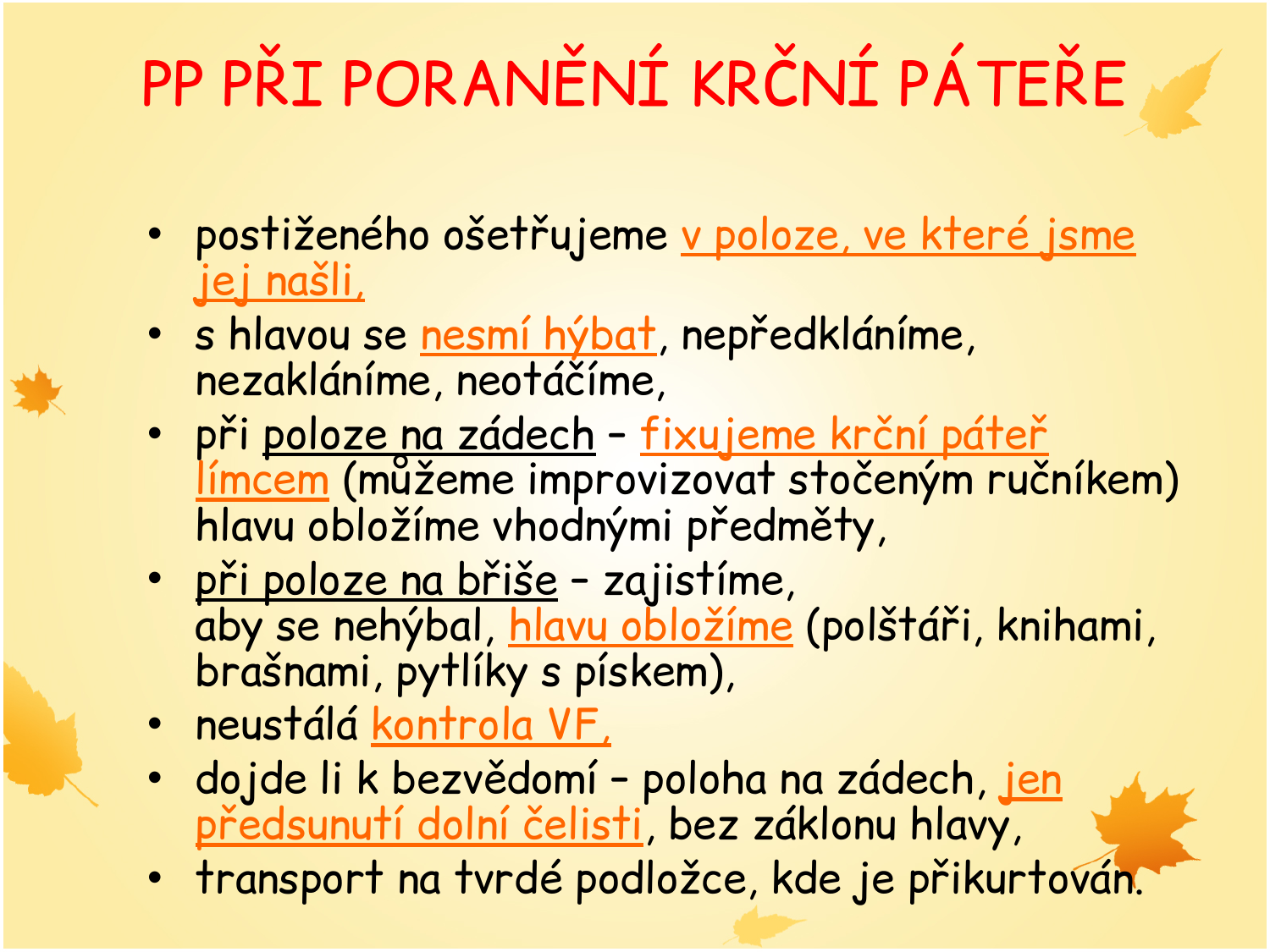

# PP PŘI PORANĚNÍ KRČNÍ PÁTEŘE
postiženého ošetřujeme v poloze, ve které jsme jej našli,
s hlavou se nesmí hýbat, nepředkláníme, nezakláníme, neotáčíme,
při poloze na zádech – fixujeme krční páteř límcem (můžeme improvizovat stočeným ručníkem) hlavu obložíme vhodnými předměty,
při poloze na břiše – zajistíme,
aby se nehýbal, hlavu obložíme (polštáři, knihami, brašnami, pytlíky s pískem),
neustálá kontrola VF,
dojde li k bezvědomí – poloha na zádech, jen předsunutí dolní čelisti, bez záklonu hlavy,
transport na tvrdé podložce, kde je přikurtován.